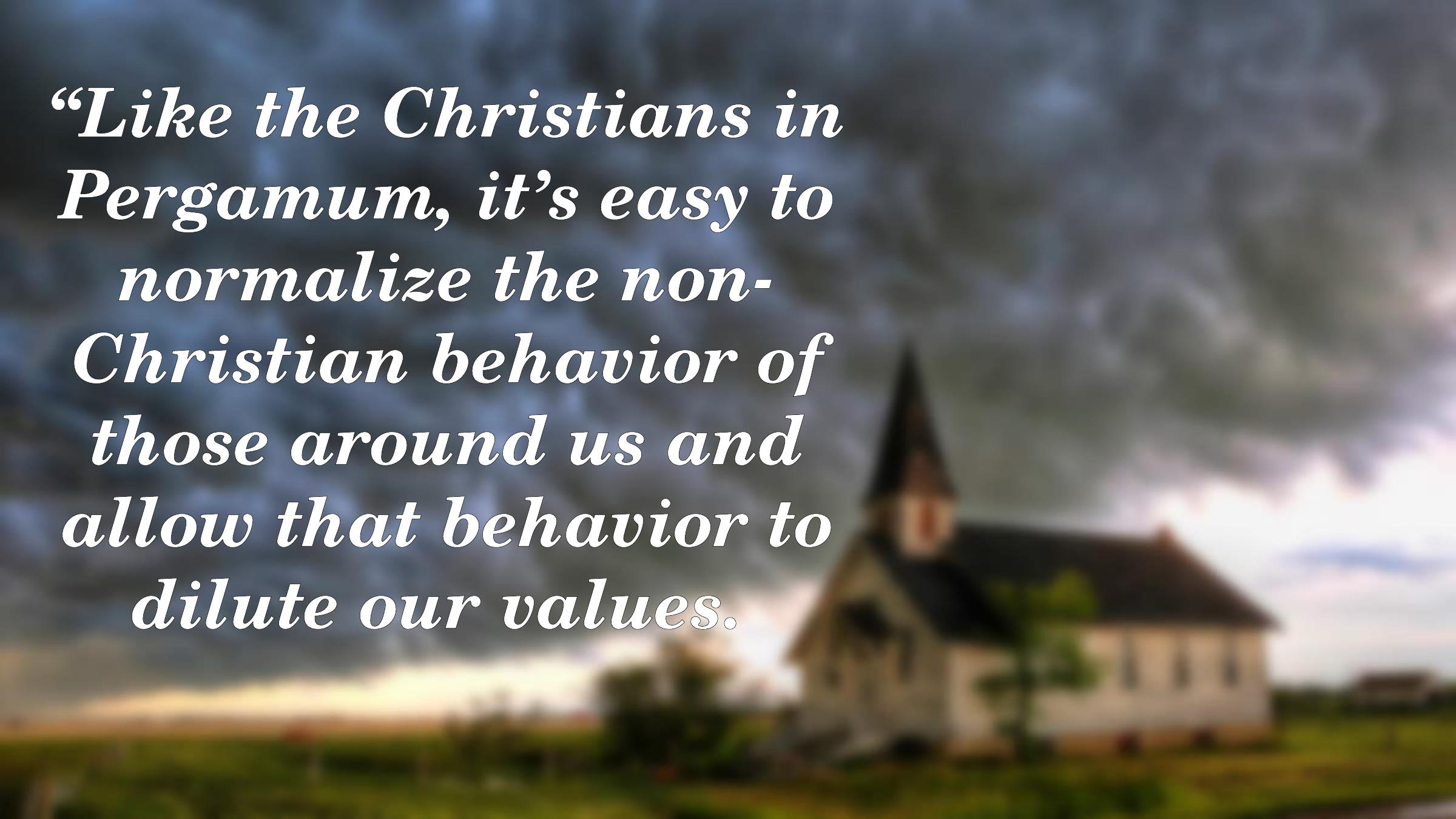

“Like the Christians in Pergamum, it’s easy to normalize the non-Christian behavior of those around us and allow that behavior to dilute our values.